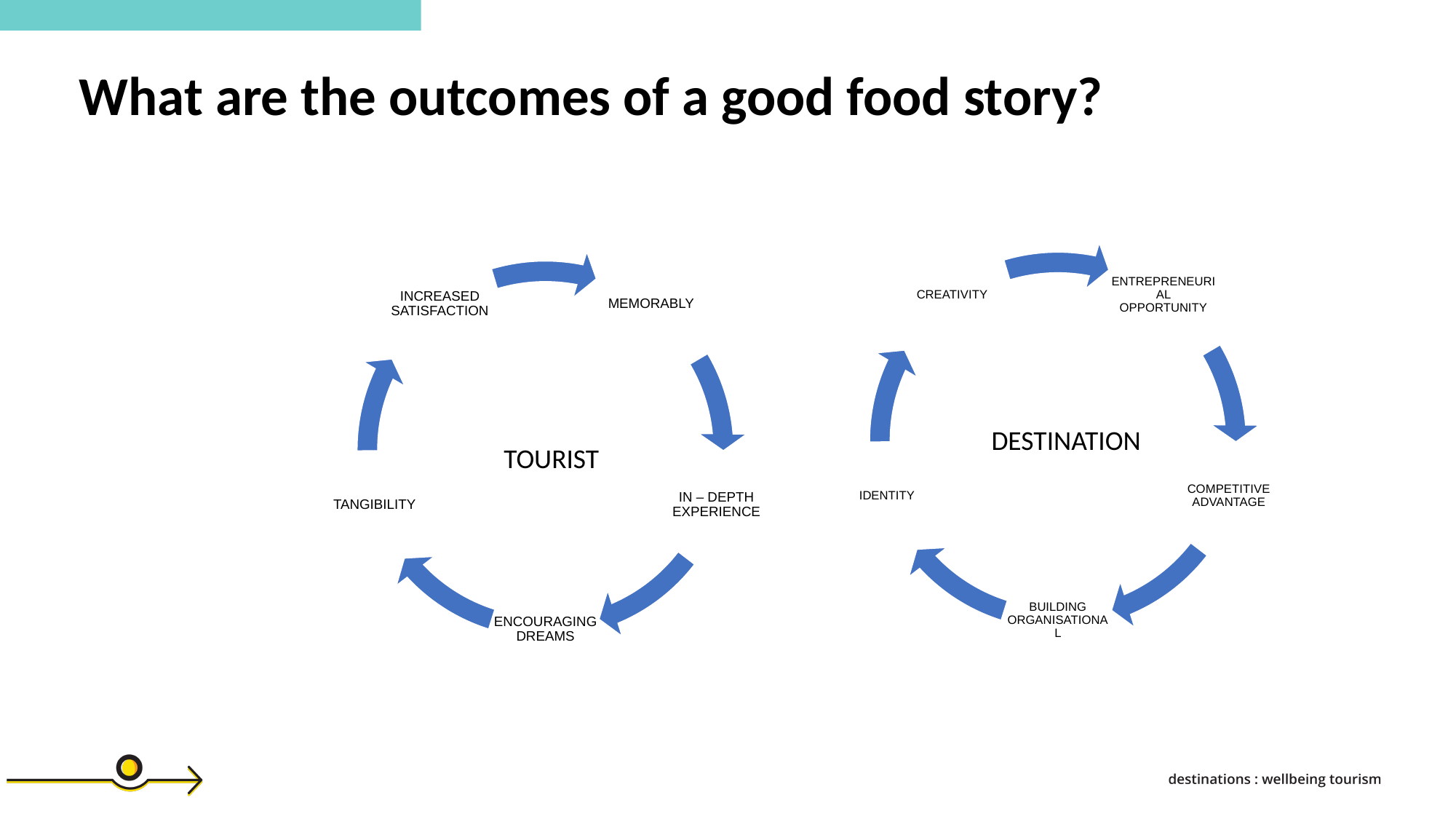

What are the outcomes of a good food story?

CREATIVITY

ENTREPRENEURIAL OPPORTUNITY

IDENTITY

COMPETITIVE ADVANTAGE

BUILDING ORGANISATIONAL

INCREASED SATISFACTION

MEMORABLY

TANGIBILITY

IN – DEPTH EXPERIENCE

ENCOURAGING DREAMS
              DESTINATION
             TOURIST